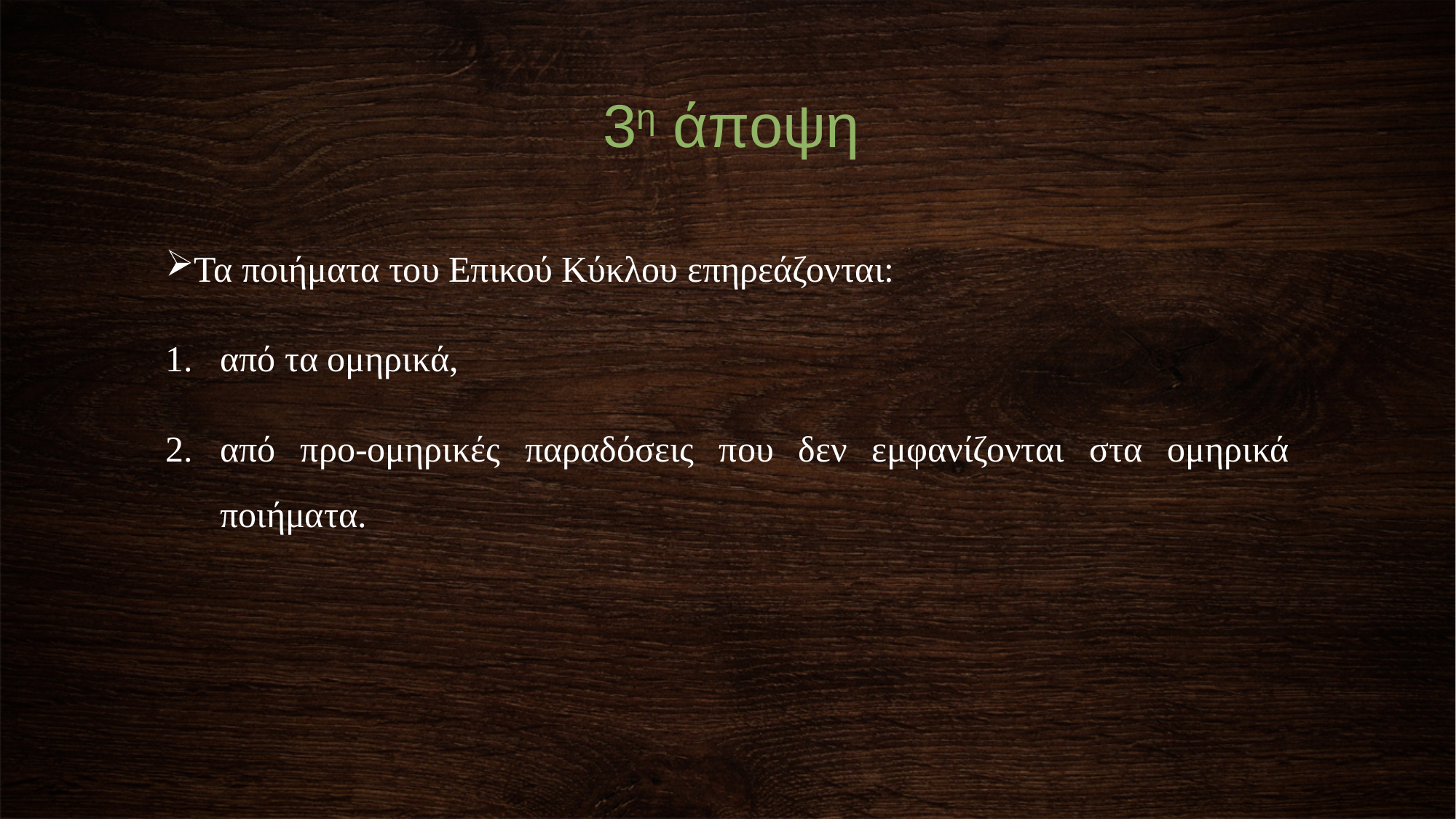

# 3η άποψη
Τα ποιήματα του Επικού Κύκλου επηρεάζονται:
από τα ομηρικά,
από προ-ομηρικές παραδόσεις που δεν εμφανίζονται στα ομηρικά ποιήματα.